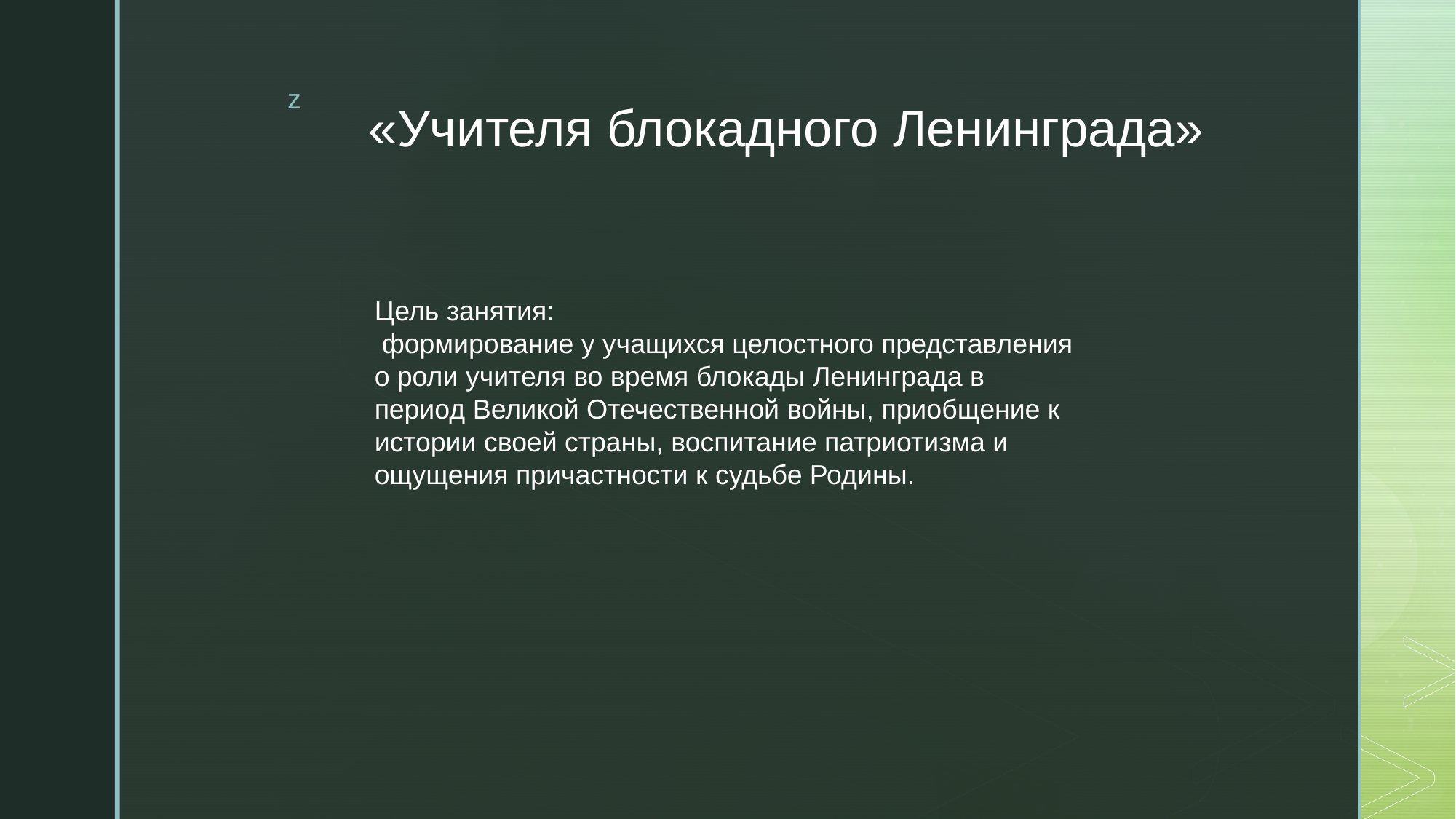

# «Учителя блокадного Ленинграда»
Цель занятия:
 формирование у учащихся целостного представления о роли учителя во время блокады Ленинграда в период Великой Отечественной войны, приобщение к истории своей страны, воспитание патриотизма и ощущения причастности к судьбе Родины.